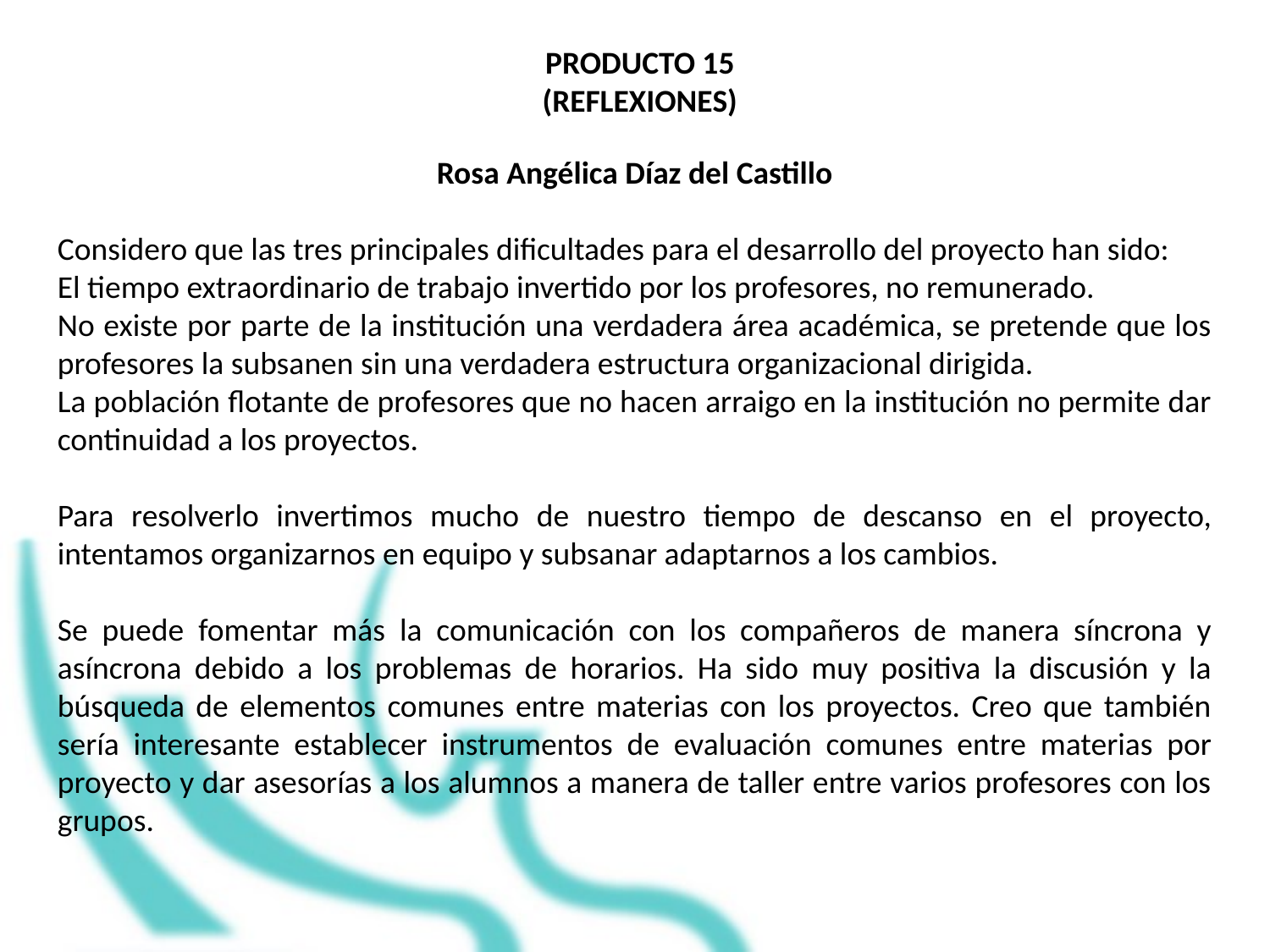

PRODUCTO 15
(REFLEXIONES)
Rosa Angélica Díaz del Castillo

Considero que las tres principales dificultades para el desarrollo del proyecto han sido:
El tiempo extraordinario de trabajo invertido por los profesores, no remunerado.
No existe por parte de la institución una verdadera área académica, se pretende que los profesores la subsanen sin una verdadera estructura organizacional dirigida.
La población flotante de profesores que no hacen arraigo en la institución no permite dar continuidad a los proyectos.

Para resolverlo invertimos mucho de nuestro tiempo de descanso en el proyecto, intentamos organizarnos en equipo y subsanar adaptarnos a los cambios.

Se puede fomentar más la comunicación con los compañeros de manera síncrona y asíncrona debido a los problemas de horarios. Ha sido muy positiva la discusión y la búsqueda de elementos comunes entre materias con los proyectos. Creo que también sería interesante establecer instrumentos de evaluación comunes entre materias por proyecto y dar asesorías a los alumnos a manera de taller entre varios profesores con los grupos.